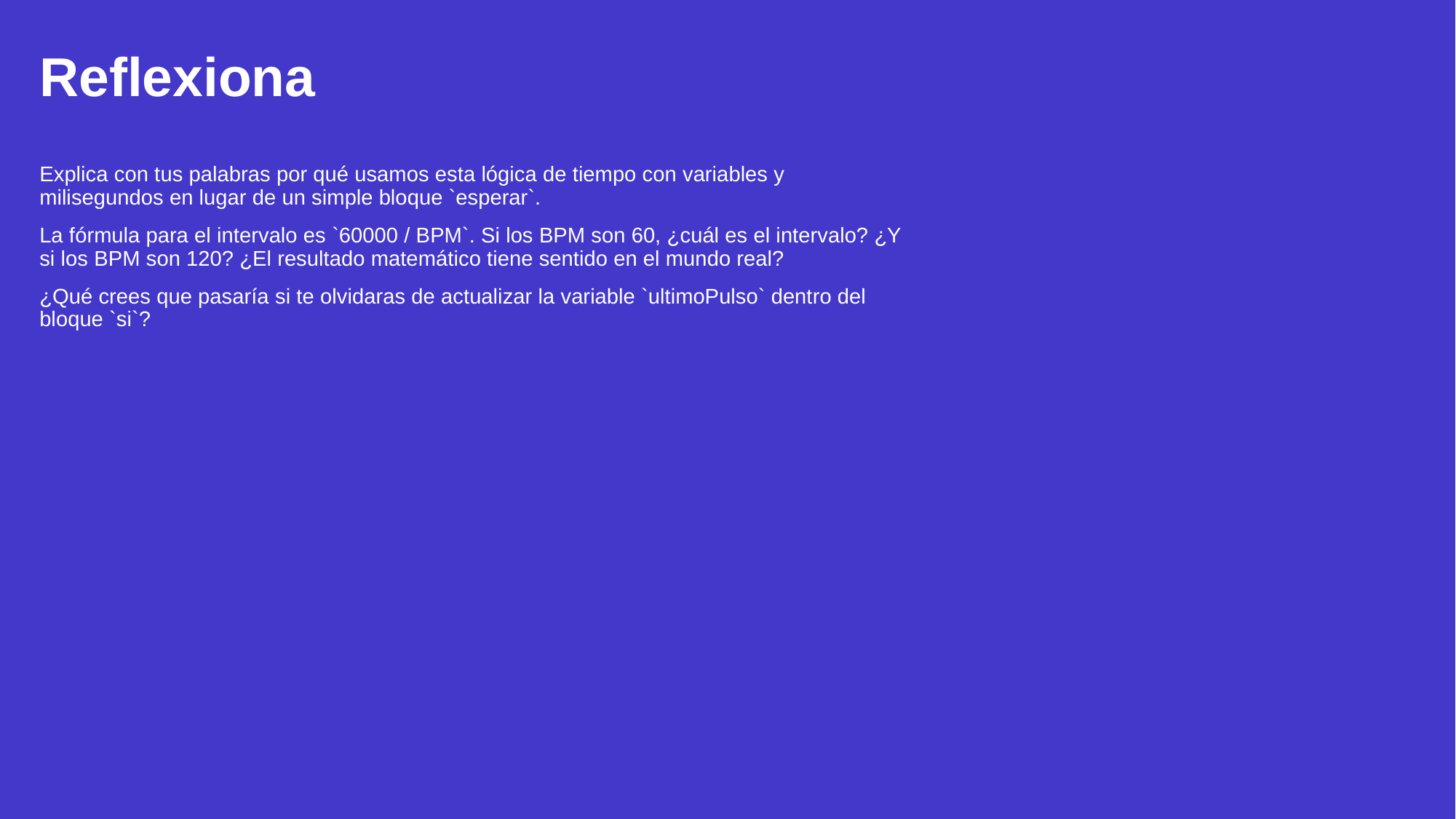

# Reflexiona
Explica con tus palabras por qué usamos esta lógica de tiempo con variables y milisegundos en lugar de un simple bloque `esperar`.
La fórmula para el intervalo es `60000 / BPM`. Si los BPM son 60, ¿cuál es el intervalo? ¿Y si los BPM son 120? ¿El resultado matemático tiene sentido en el mundo real?
¿Qué crees que pasaría si te olvidaras de actualizar la variable `ultimoPulso` dentro del bloque `si`?